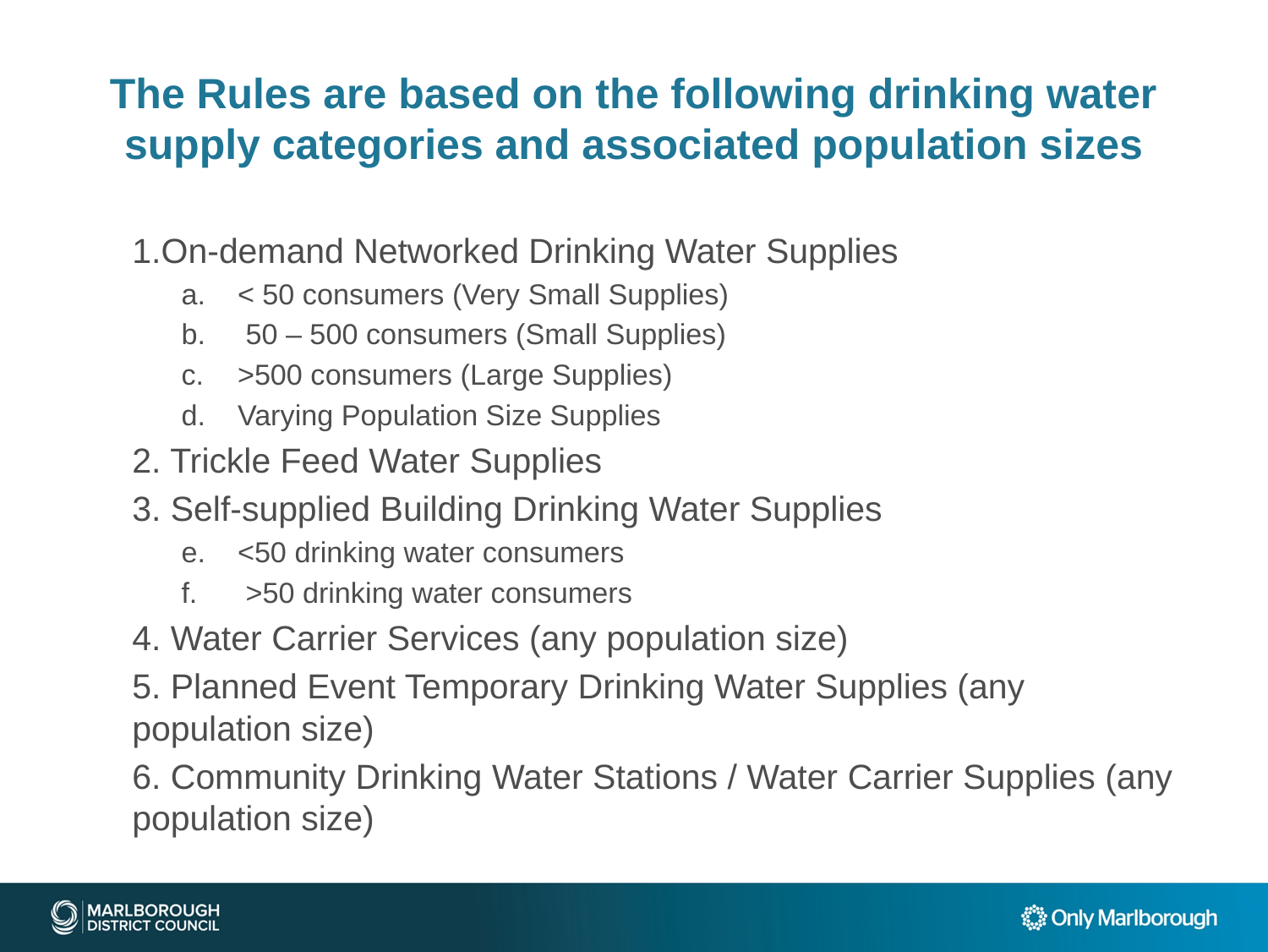

# The Rules are based on the following drinking water supply categories and associated population sizes
1.On-demand Networked Drinking Water Supplies
< 50 consumers (Very Small Supplies)
 50 – 500 consumers (Small Supplies)
>500 consumers (Large Supplies)
Varying Population Size Supplies
2. Trickle Feed Water Supplies
3. Self-supplied Building Drinking Water Supplies
<50 drinking water consumers
 >50 drinking water consumers
4. Water Carrier Services (any population size)
5. Planned Event Temporary Drinking Water Supplies (any population size)
6. Community Drinking Water Stations / Water Carrier Supplies (any population size)